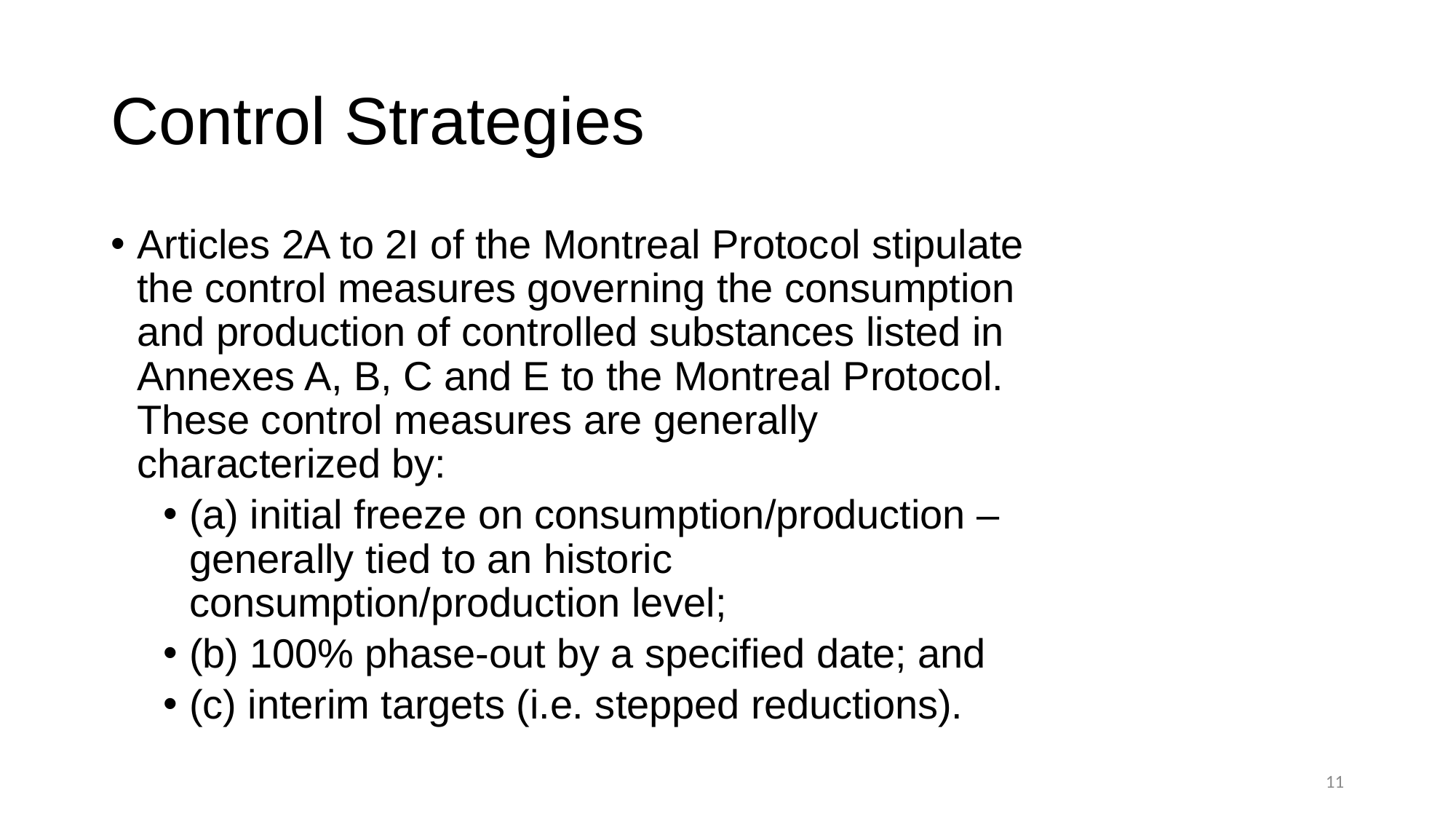

# Control Strategies
Articles 2A to 2I of the Montreal Protocol stipulate the control measures governing the consumption and production of controlled substances listed in Annexes A, B, C and E to the Montreal Protocol. These control measures are generally characterized by:
(a) initial freeze on consumption/production – generally tied to an historic consumption/production level;
(b) 100% phase-out by a specified date; and
(c) interim targets (i.e. stepped reductions).
11